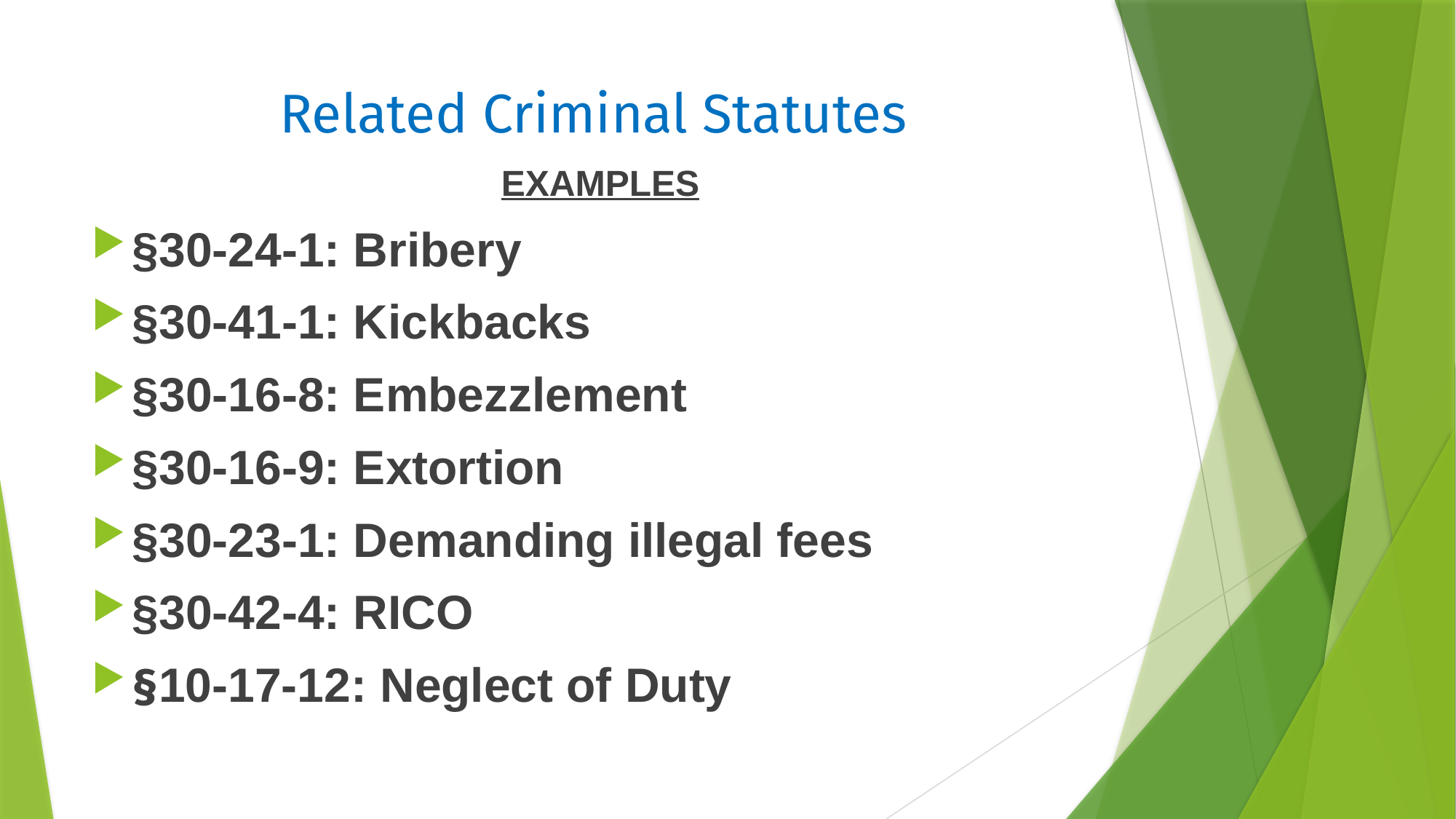

# Related Criminal Statutes
EXAMPLES
§30-24-1: Bribery
§30-41-1: Kickbacks
§30-16-8: Embezzlement
§30-16-9: Extortion
§30-23-1: Demanding illegal fees
§30-42-4: RICO
§10-17-12: Neglect of Duty